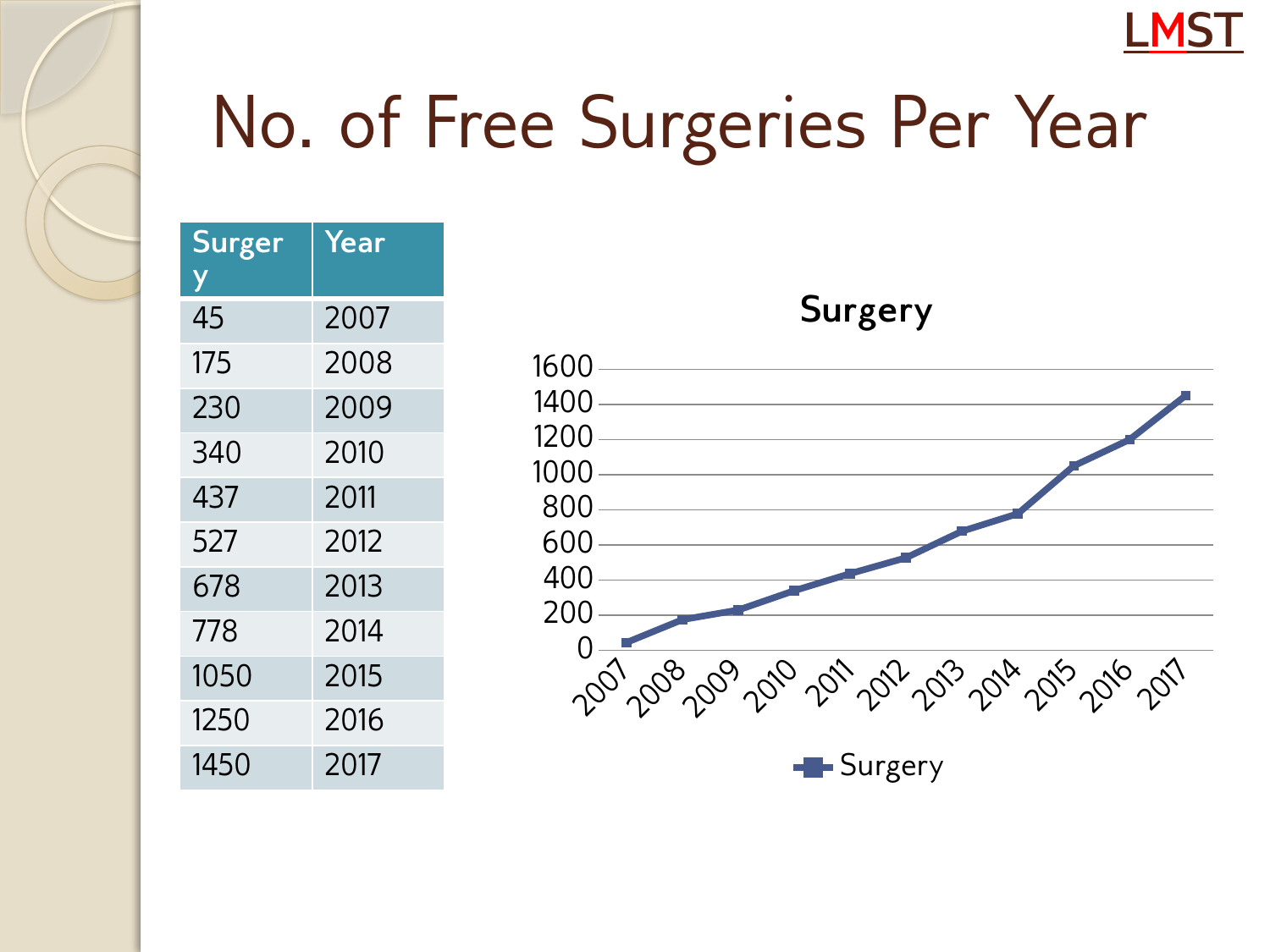

LMST
# No. of Free Surgeries Per Year

| Surgery | Year |
| --- | --- |
| 45 | 2007 |
| 175 | 2008 |
| 230 | 2009 |
| 340 | 2010 |
| 437 | 2011 |
| 527 | 2012 |
| 678 | 2013 |
| 778 | 2014 |
| 1050 | 2015 |
| 1250 | 2016 |
| 1450 | 2017 |

### Chart:

| Category | Surgery  |
|---|---|
| 2007 | 45.0 |
| 2008 | 175.0 |
| 2009 | 230.0 |
| 2010 | 340.0 |
| 2011 | 437.0 |
| 2012 | 527.0 |
| 2013 | 678.0 |
| 2014 | 778.0 |
| 2015 | 1050.0 |
| 2016 | 1200.0 |
| 2017 | 1450.0 |